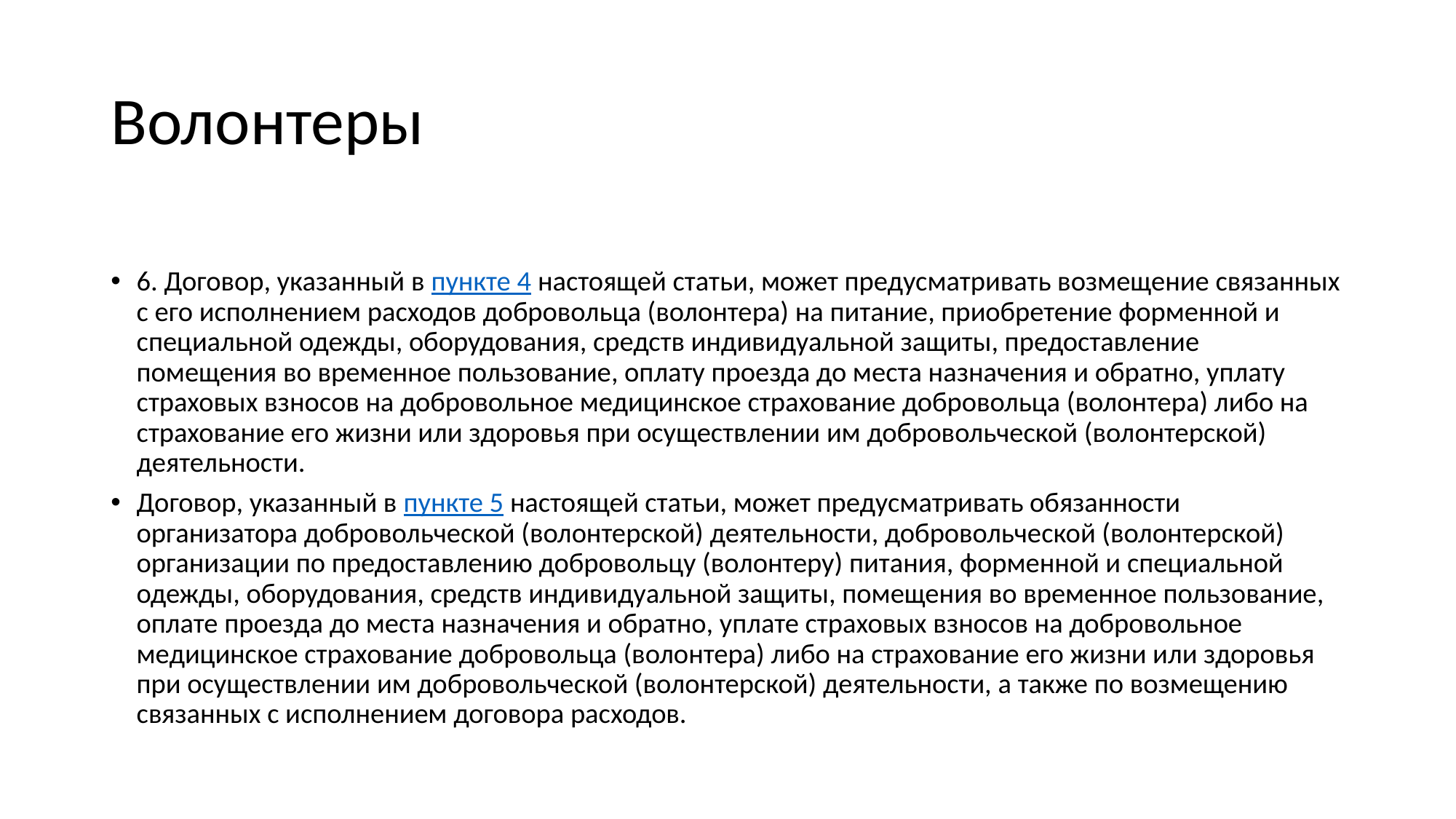

# Волонтеры

6. Договор, указанный в пункте 4 настоящей статьи, может предусматривать возмещение связанных с его исполнением расходов добровольца (волонтера) на питание, приобретение форменной и специальной одежды, оборудования, средств индивидуальной защиты, предоставление помещения во временное пользование, оплату проезда до места назначения и обратно, уплату страховых взносов на добровольное медицинское страхование добровольца (волонтера) либо на страхование его жизни или здоровья при осуществлении им добровольческой (волонтерской) деятельности.
Договор, указанный в пункте 5 настоящей статьи, может предусматривать обязанности организатора добровольческой (волонтерской) деятельности, добровольческой (волонтерской) организации по предоставлению добровольцу (волонтеру) питания, форменной и специальной одежды, оборудования, средств индивидуальной защиты, помещения во временное пользование, оплате проезда до места назначения и обратно, уплате страховых взносов на добровольное медицинское страхование добровольца (волонтера) либо на страхование его жизни или здоровья при осуществлении им добровольческой (волонтерской) деятельности, а также по возмещению связанных с исполнением договора расходов.